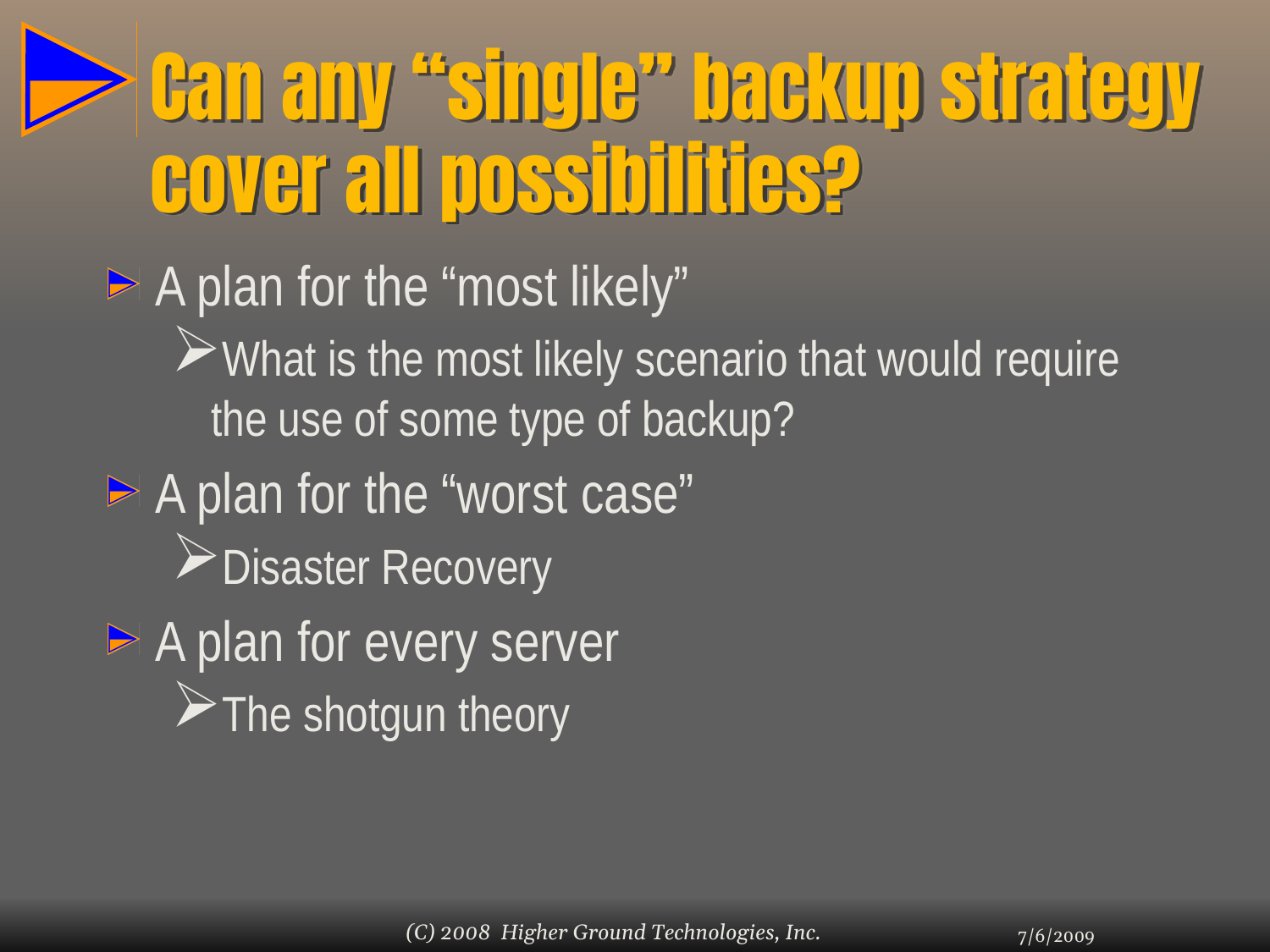

# Can any “single” backup strategy cover all possibilities?

A plan for the “most likely”
What is the most likely scenario that would require the use of some type of backup?
A plan for the “worst case”
Disaster Recovery
A plan for every server
The shotgun theory
(C) 2008  Higher Ground Technologies, Inc.
7/6/2009